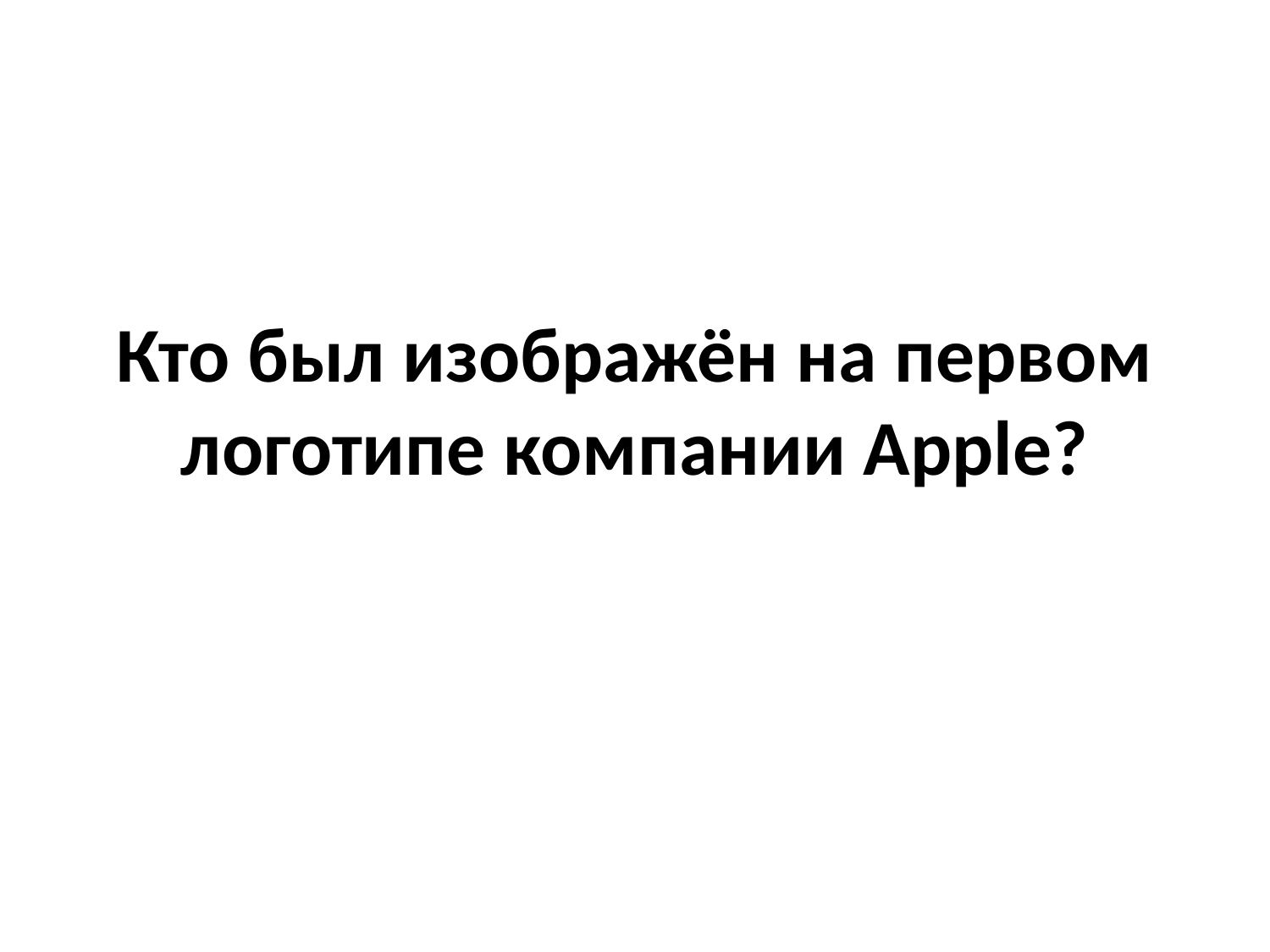

# Кто был изображён на первом логотипе компании Apple?